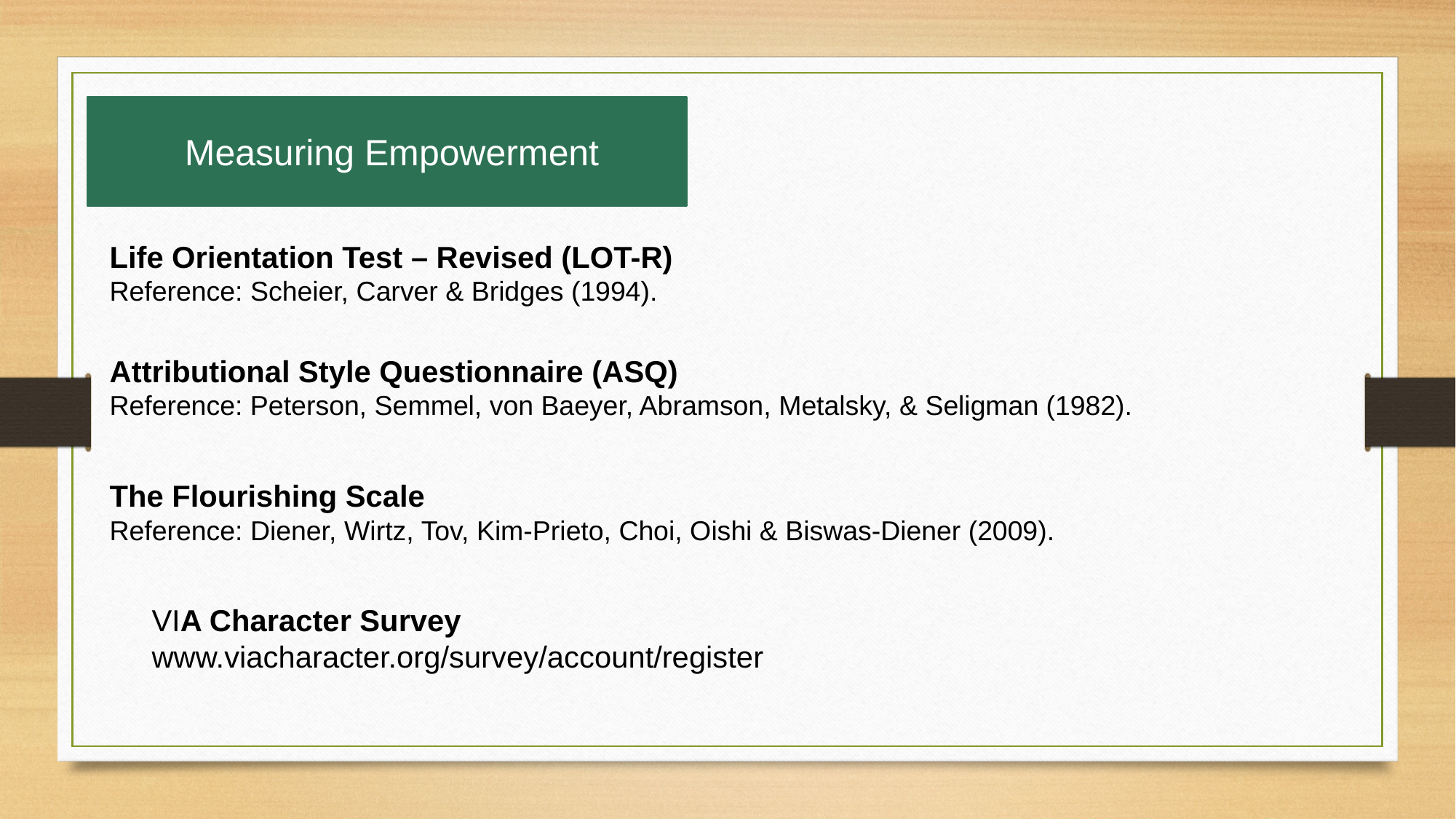

Measuring Empowerment
Life Orientation Test – Revised (LOT-R)
Reference: Scheier, Carver & Bridges (1994).
Attributional Style Questionnaire (ASQ)
Reference: Peterson, Semmel, von Baeyer, Abramson, Metalsky, & Seligman (1982).
The Flourishing Scale
Reference: Diener, Wirtz, Tov, Kim-Prieto, Choi, Oishi & Biswas-Diener (2009).
VIA Character Survey
www.viacharacter.org/survey/account/register